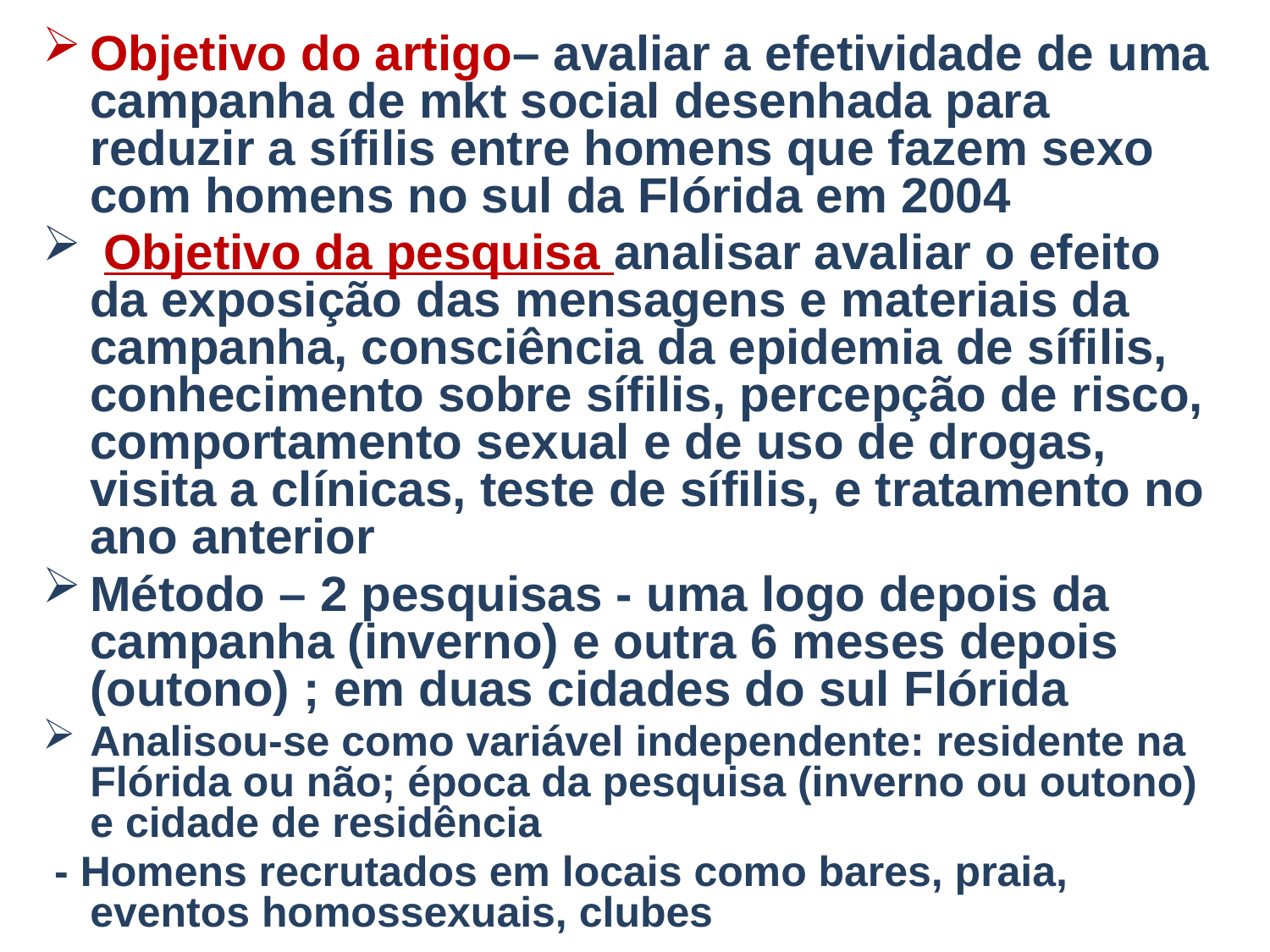

Objetivo do artigo– avaliar a efetividade de uma campanha de mkt social desenhada para reduzir a sífilis entre homens que fazem sexo com homens no sul da Flórida em 2004
 Objetivo da pesquisa analisar avaliar o efeito da exposição das mensagens e materiais da campanha, consciência da epidemia de sífilis, conhecimento sobre sífilis, percepção de risco, comportamento sexual e de uso de drogas, visita a clínicas, teste de sífilis, e tratamento no ano anterior
Método – 2 pesquisas - uma logo depois da campanha (inverno) e outra 6 meses depois (outono) ; em duas cidades do sul Flórida
Analisou-se como variável independente: residente na Flórida ou não; época da pesquisa (inverno ou outono) e cidade de residência
 - Homens recrutados em locais como bares, praia, eventos homossexuais, clubes